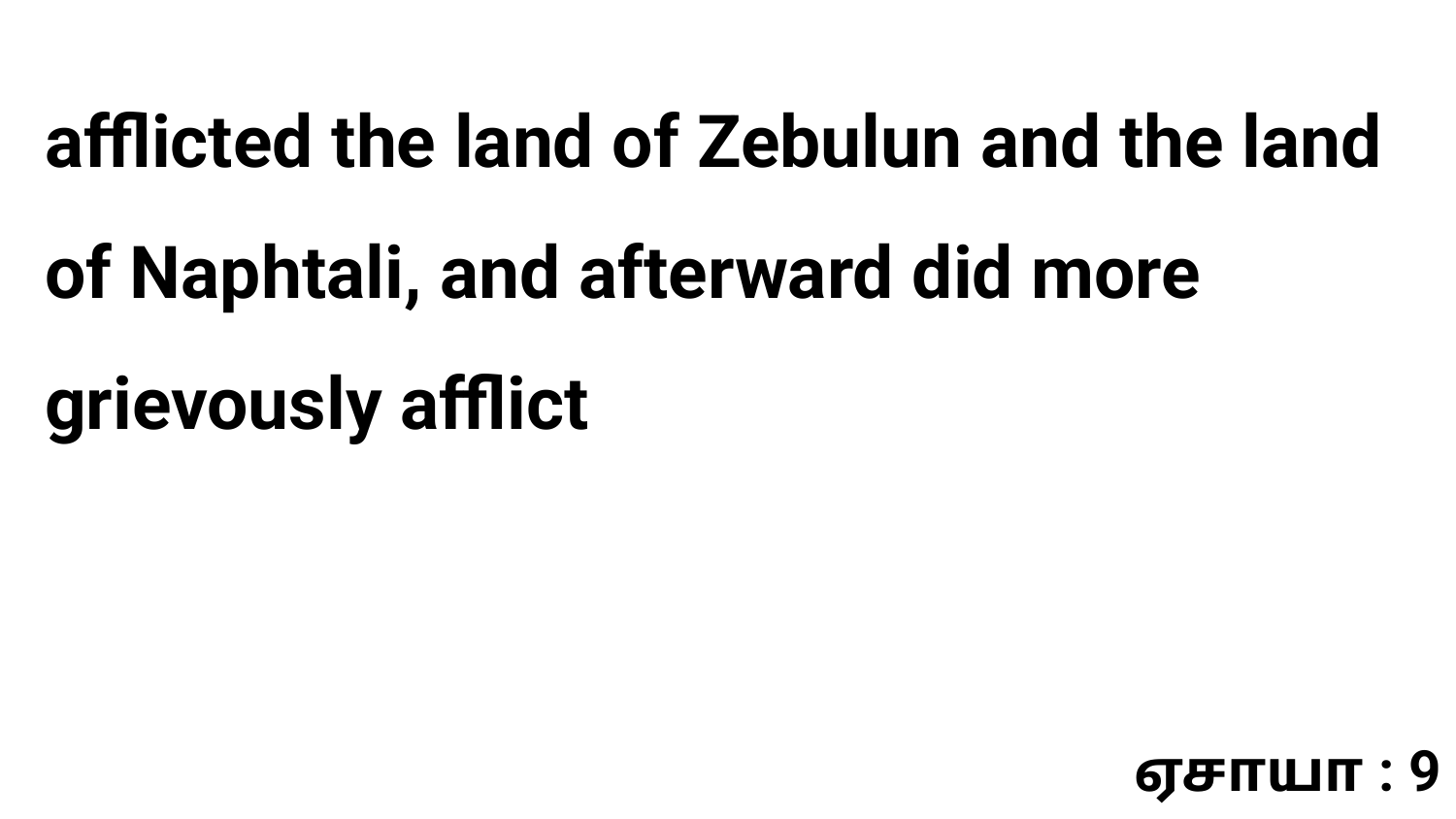

afflicted the land of Zebulun and the land of Naphtali, and afterward did more grievously afflict
ஏசாயா : 9